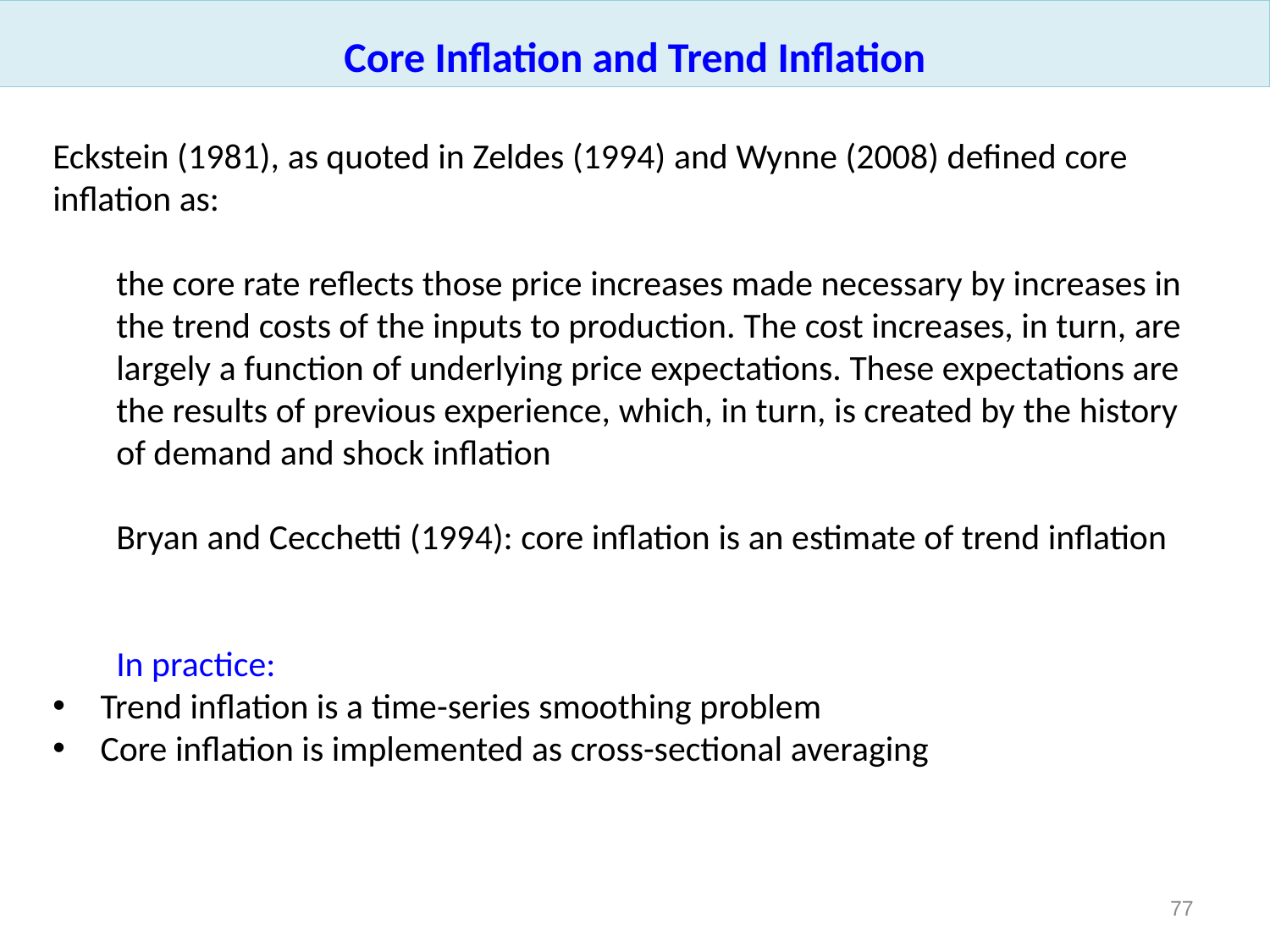

Core Inflation and Trend Inflation
Eckstein (1981), as quoted in Zeldes (1994) and Wynne (2008) defined core inflation as:

the core rate reflects those price increases made necessary by increases in the trend costs of the inputs to production. The cost increases, in turn, are largely a function of underlying price expectations. These expectations are the results of previous experience, which, in turn, is created by the history of demand and shock inflation

Bryan and Cecchetti (1994): core inflation is an estimate of trend inflation

In practice:
Trend inflation is a time-series smoothing problem
Core inflation is implemented as cross-sectional averaging

77